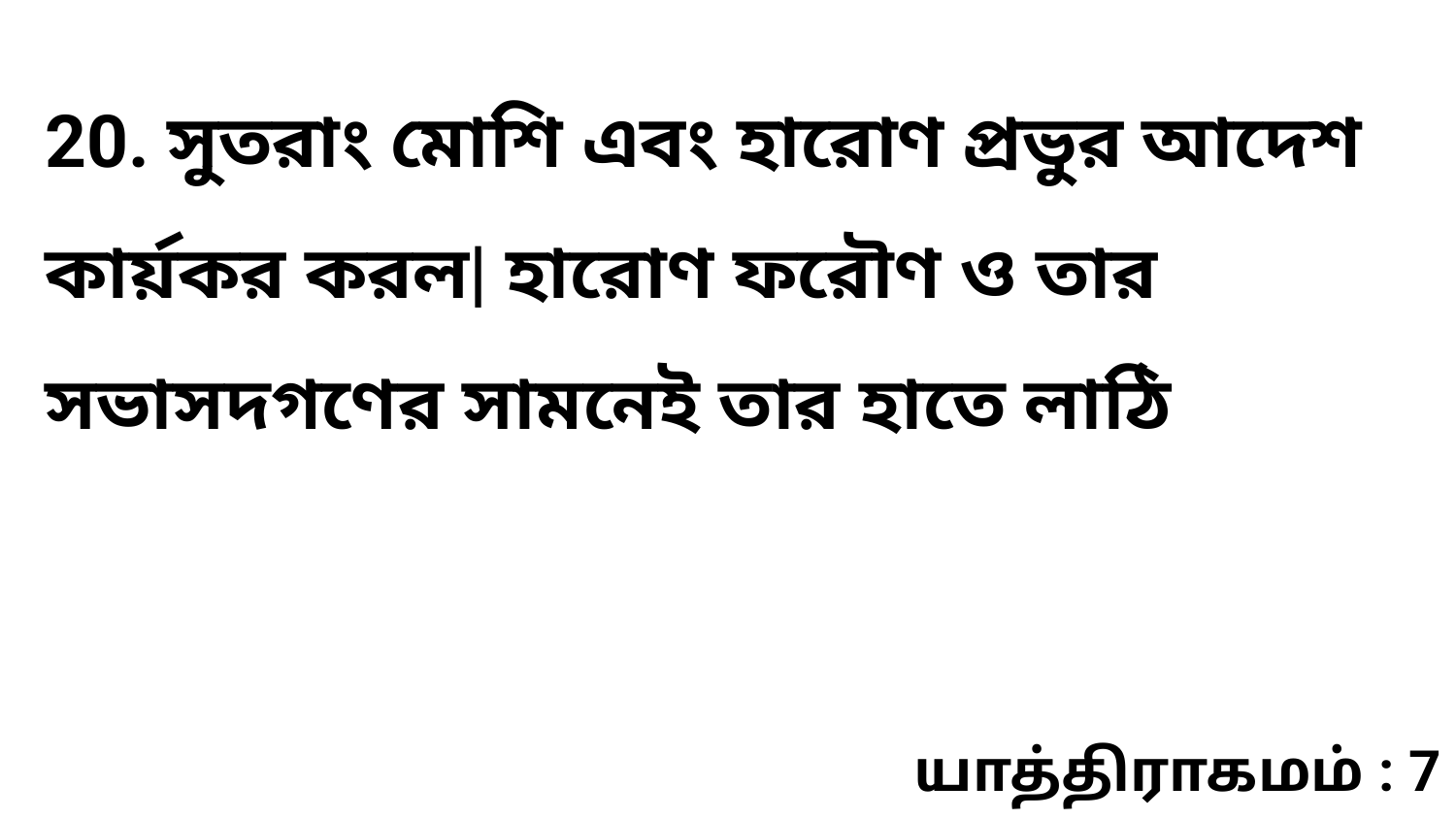

20. সুতরাং মোশি এবং হারোণ প্রভুর আদেশ কার্য়কর করল| হারোণ ফরৌণ ও তার সভাসদগণের সামনেই তার হাতে লাঠি
யாத்திராகமம் : 7